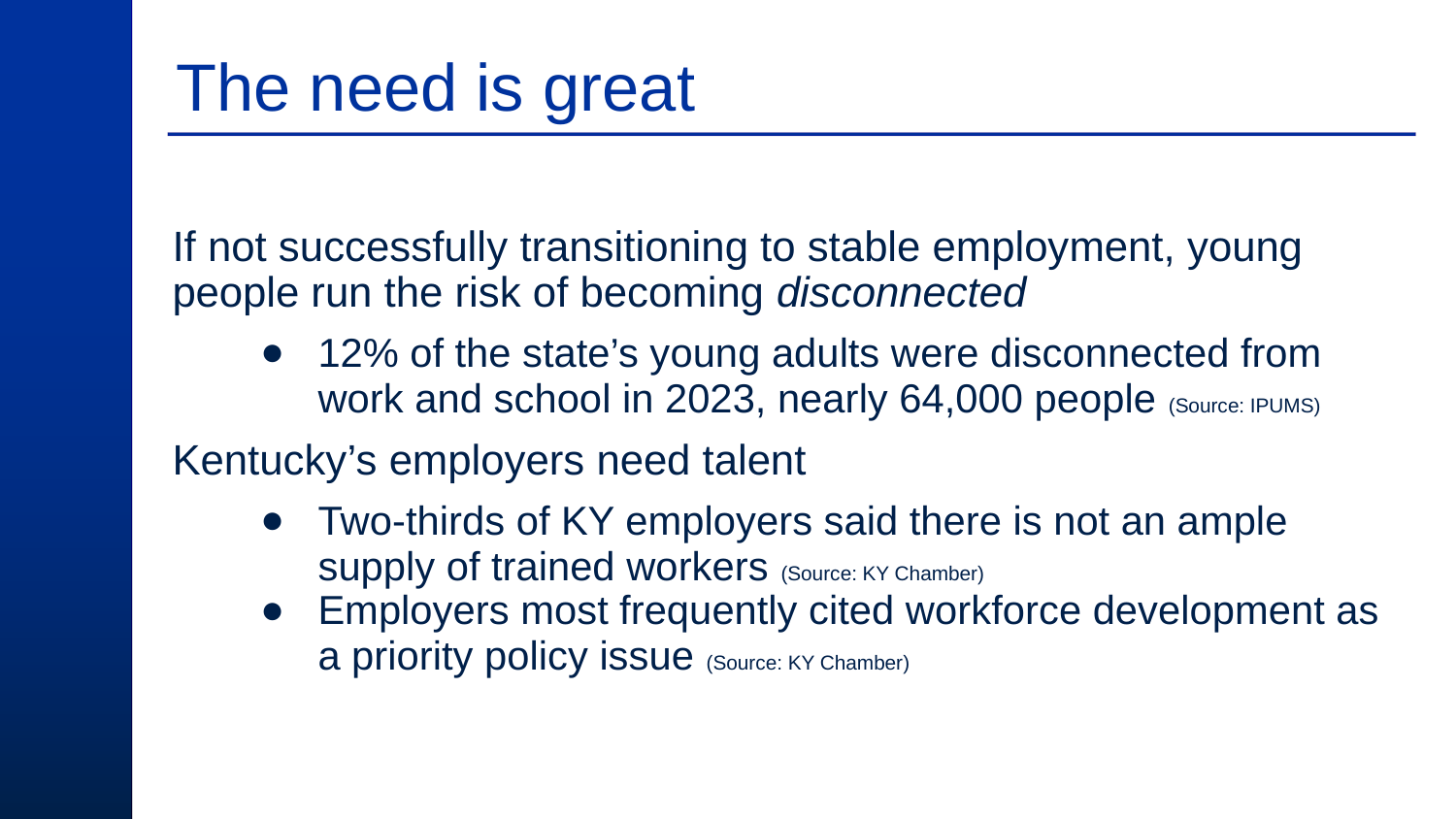

# The need is great

If not successfully transitioning to stable employment, young people run the risk of becoming disconnected
12% of the state’s young adults were disconnected from work and school in 2023, nearly 64,000 people (Source: IPUMS)
Kentucky’s employers need talent
Two-thirds of KY employers said there is not an ample supply of trained workers (Source: KY Chamber)
Employers most frequently cited workforce development as a priority policy issue (Source: KY Chamber)